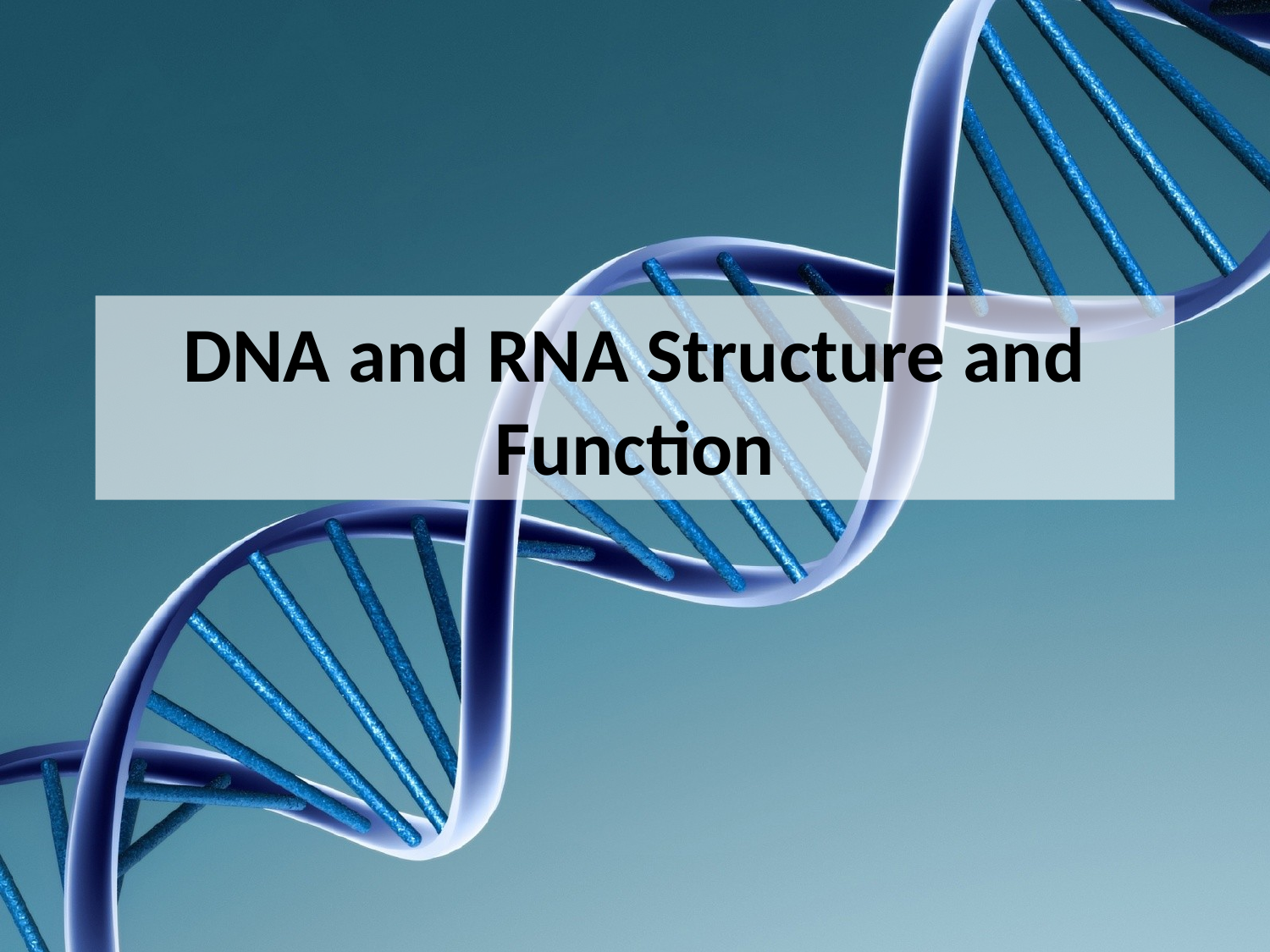

# DNA and RNA Structure and Function